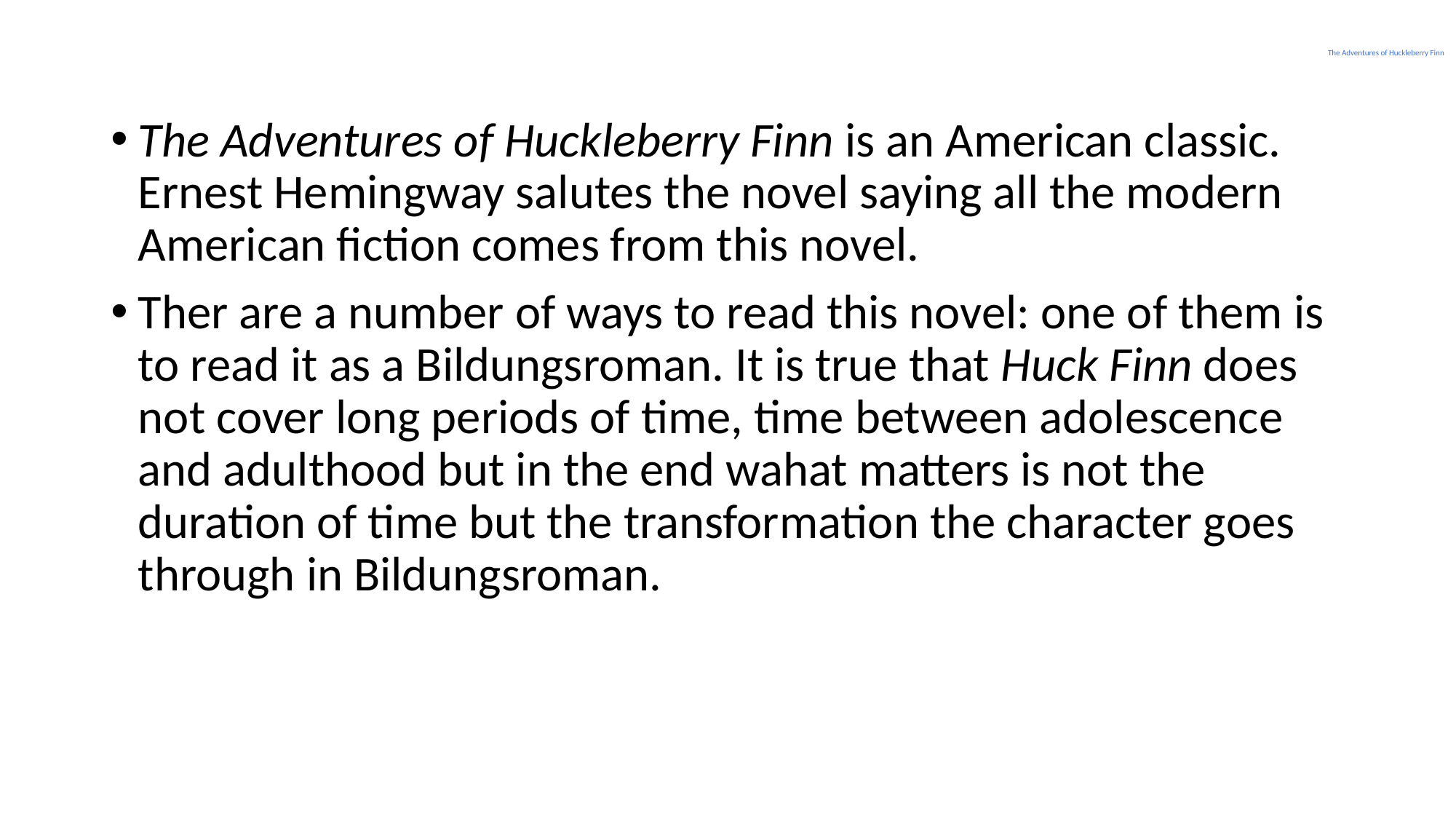

# The Adventures of Huckleberry Finn
The Adventures of Huckleberry Finn is an American classic. Ernest Hemingway salutes the novel saying all the modern American fiction comes from this novel.
Ther are a number of ways to read this novel: one of them is to read it as a Bildungsroman. It is true that Huck Finn does not cover long periods of time, time between adolescence and adulthood but in the end wahat matters is not the duration of time but the transformation the character goes through in Bildungsroman.